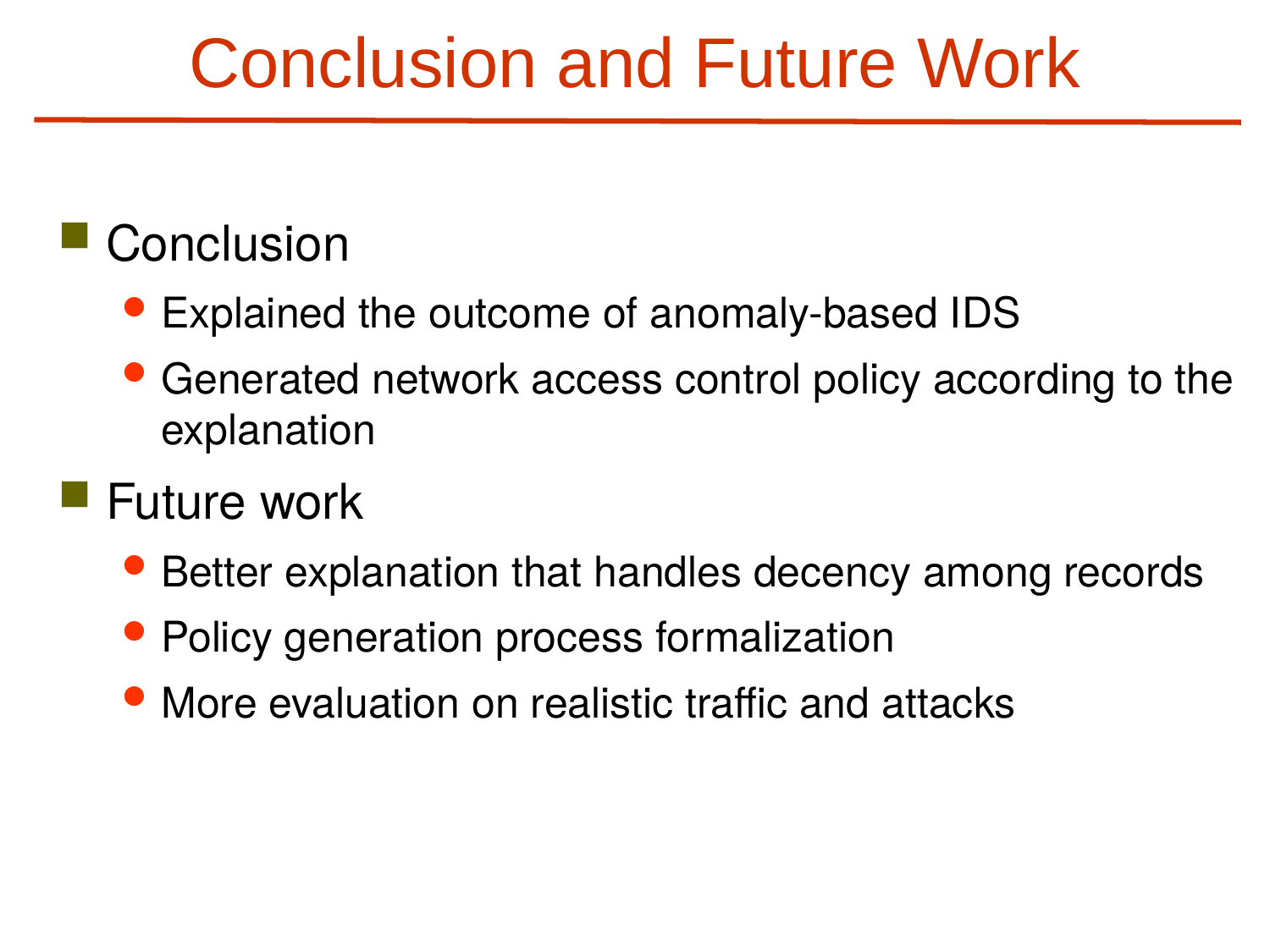

# Conclusion and Future Work
Conclusion
Explained the outcome of anomaly-based IDS
Generated network access control policy according to the explanation
Future work
Better explanation that handles decency among records
Policy generation process formalization
More evaluation on realistic traffic and attacks